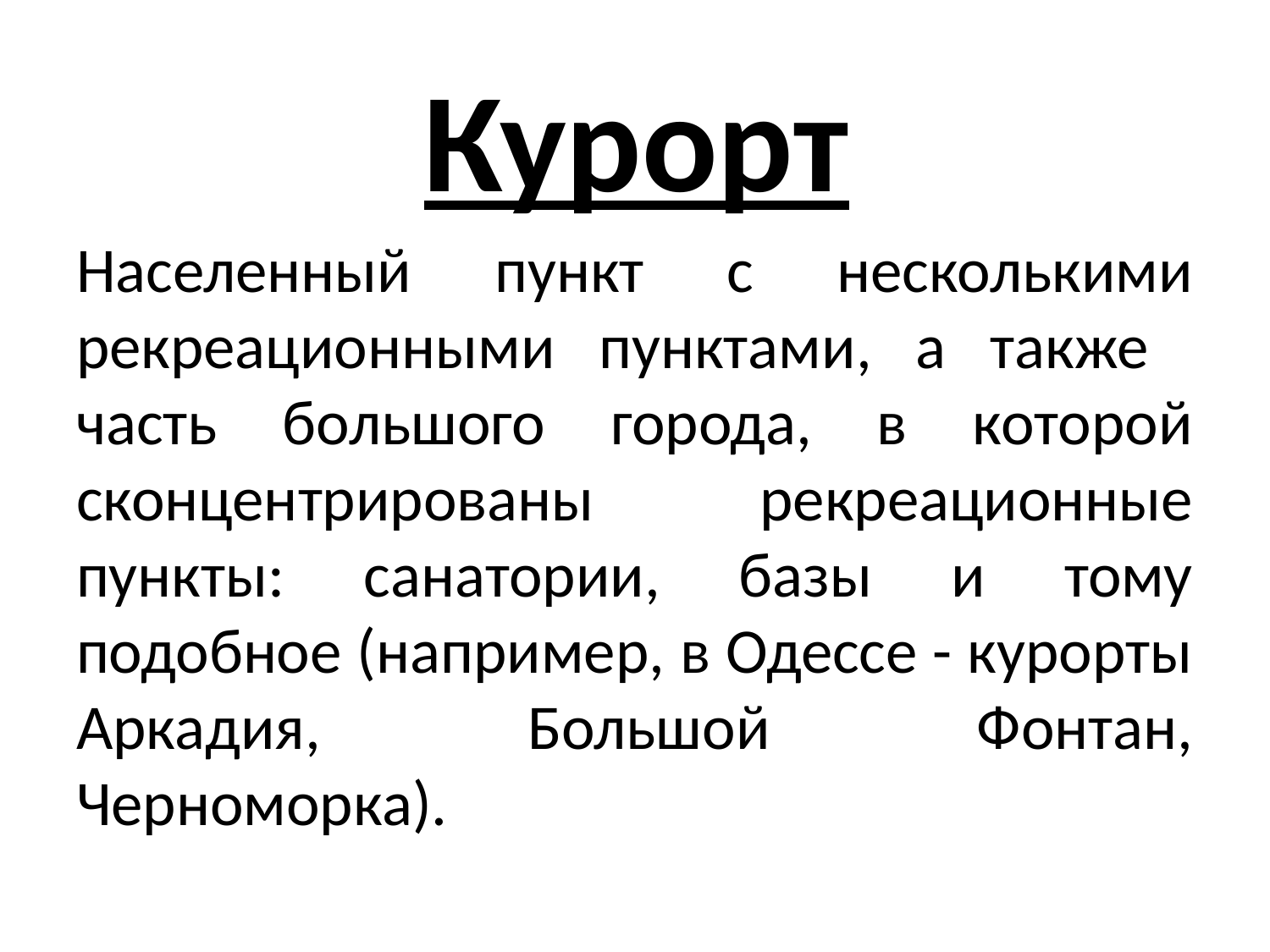

# Курорт
Населенный пункт с несколькими рекреационными пунктами, а также  часть большого города, в которой сконцентрированы рекреационные пункты: санатории, базы и тому подобное (например, в Одессе - курорты Аркадия, Большой Фонтан, Черноморка).